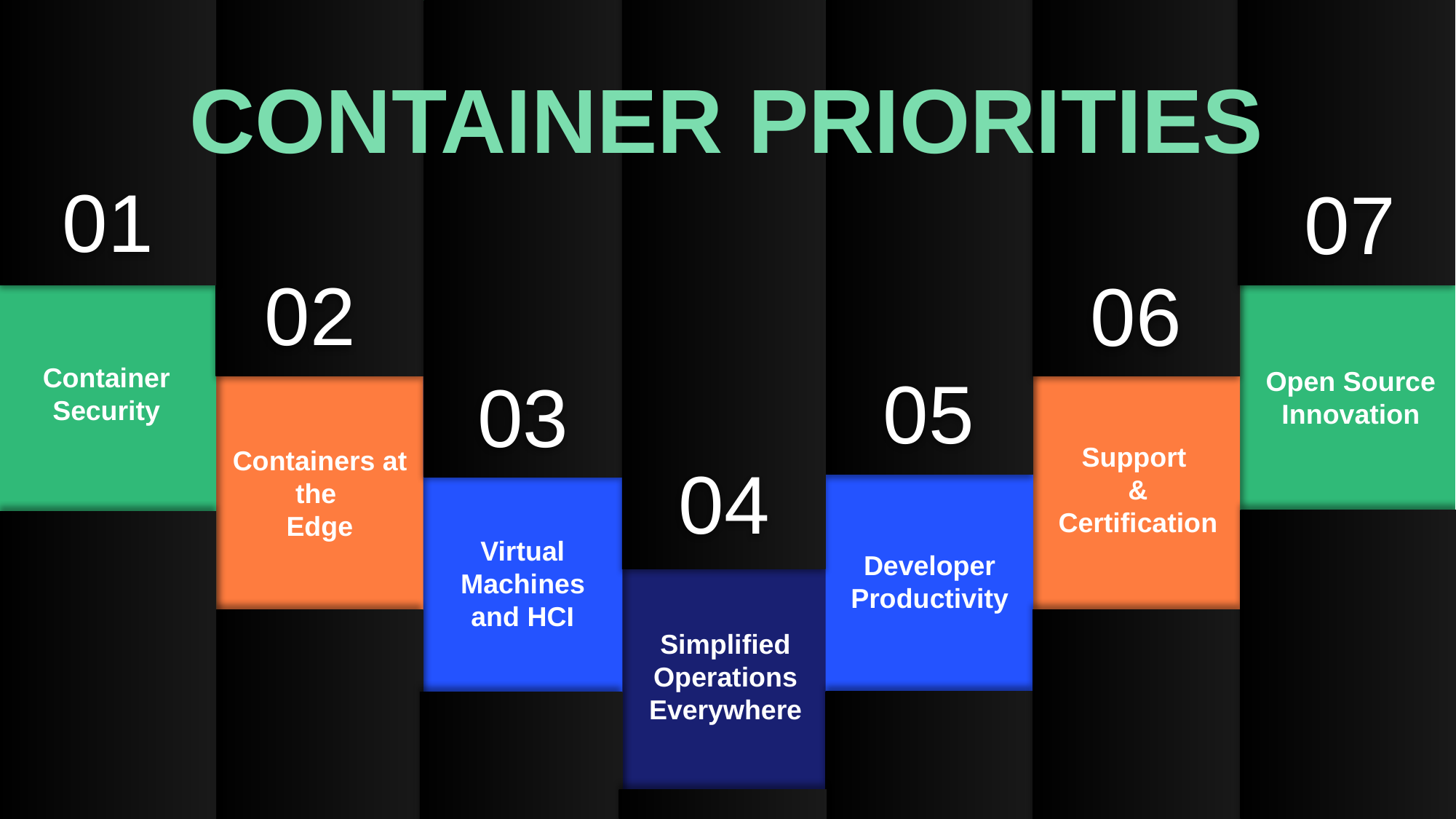

CONTAINER PRIORITIES

01
07
02
06
Container Security
05
Open Source Innovation
03
Support
&
Certification
Containers at the
Edge
04

Virtual Machines and HCI
Developer Productivity

Simplified Operations Everywhere

1